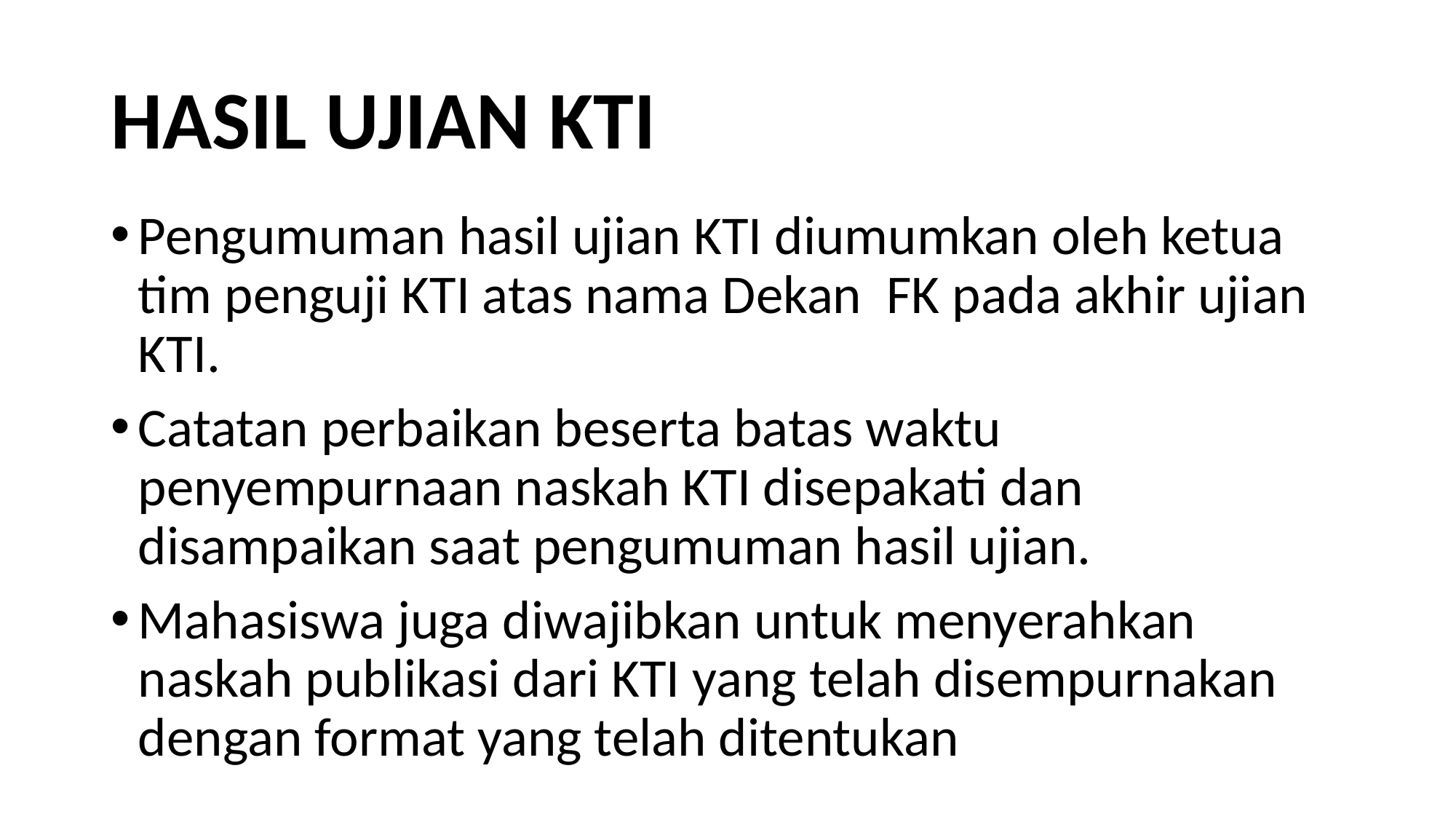

# HASIL UJIAN KTI
Pengumuman hasil ujian KTI diumumkan oleh ketua tim penguji KTI atas nama Dekan  FK pada akhir ujian KTI.
Catatan perbaikan beserta batas waktu penyempurnaan naskah KTI disepakati dan disampaikan saat pengumuman hasil ujian.
Mahasiswa juga diwajibkan untuk menyerahkan naskah publikasi dari KTI yang telah disempurnakan dengan format yang telah ditentukan